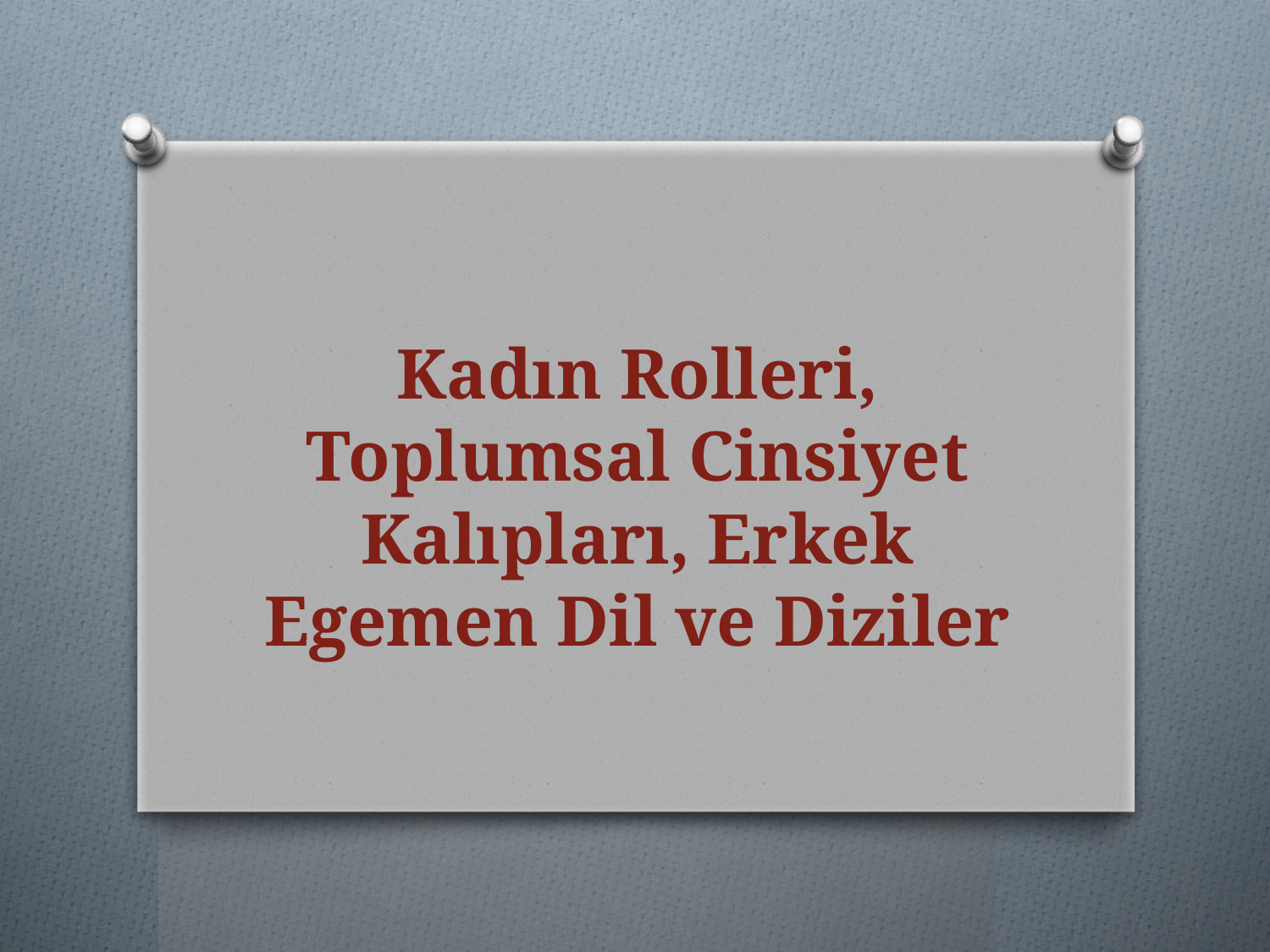

# Kadın Rolleri, Toplumsal Cinsiyet Kalıpları, Erkek Egemen Dil ve Diziler